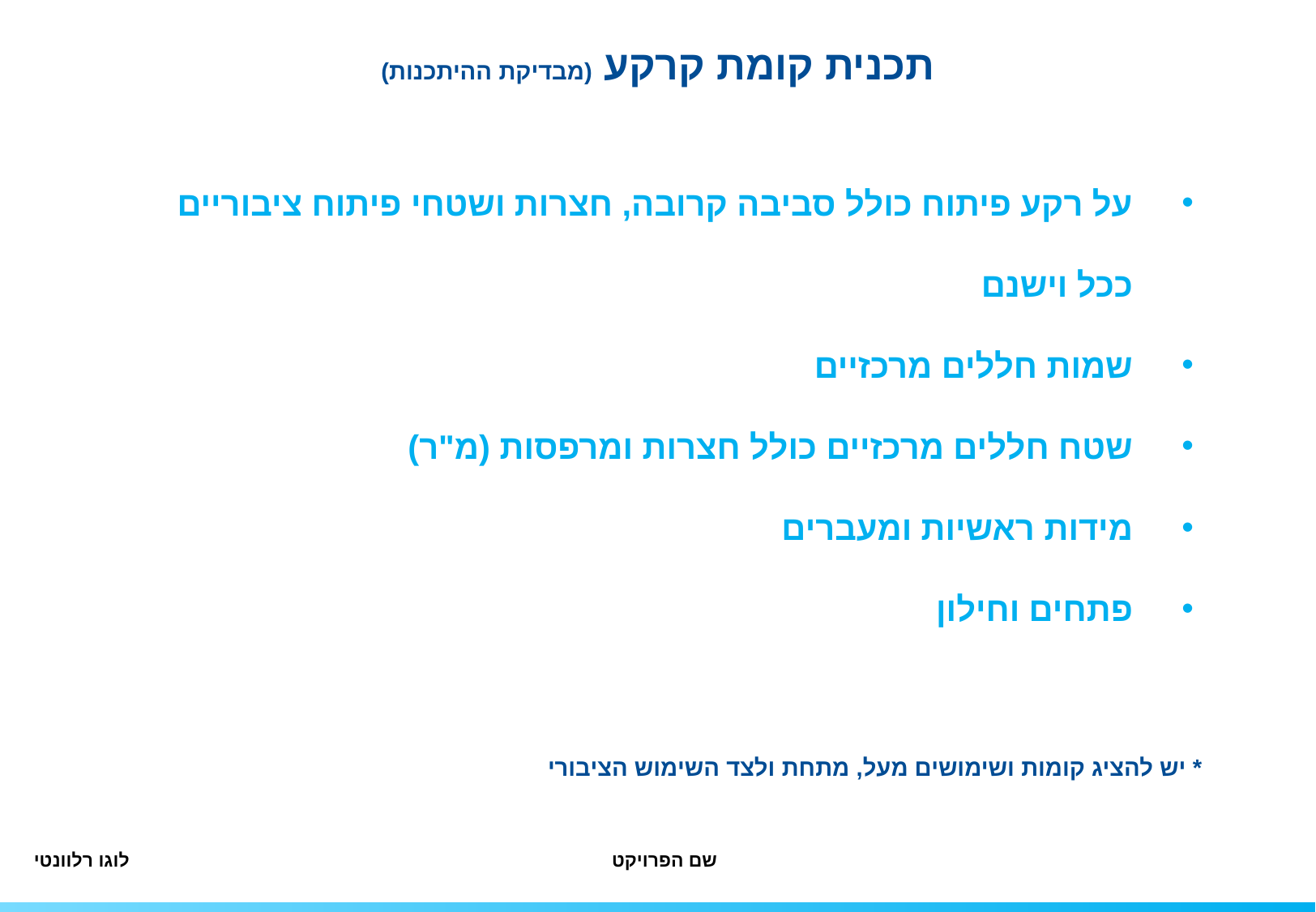

תכנית קומת קרקע (מבדיקת ההיתכנות)
על רקע פיתוח כולל סביבה קרובה, חצרות ושטחי פיתוח ציבוריים ככל וישנם
שמות חללים מרכזיים
שטח חללים מרכזיים כולל חצרות ומרפסות (מ"ר)
מידות ראשיות ומעברים
פתחים וחילון
* יש להציג קומות ושימושים מעל, מתחת ולצד השימוש הציבורי